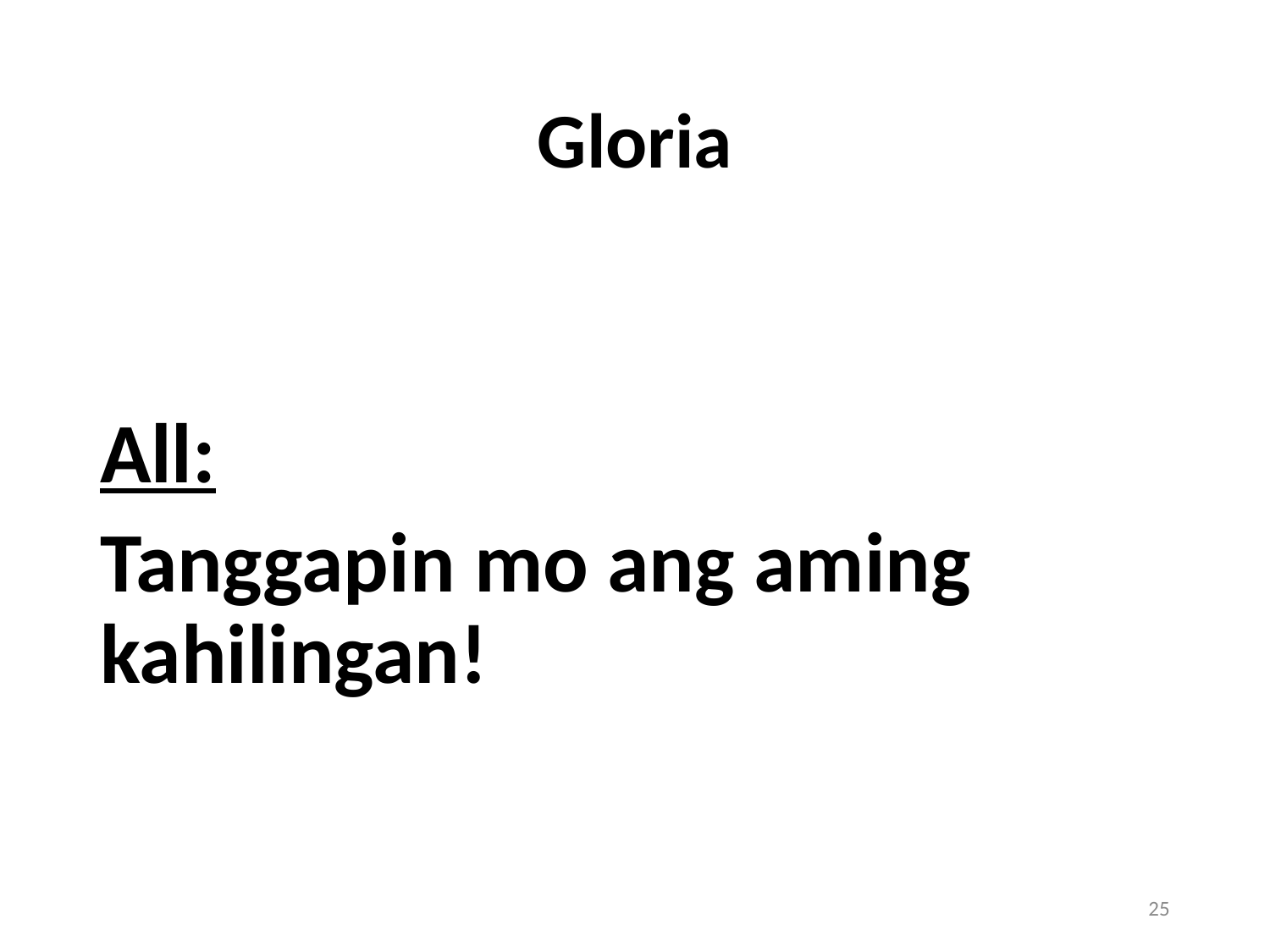

# Gloria
All:
Tanggapin mo ang aming kahilingan!
25